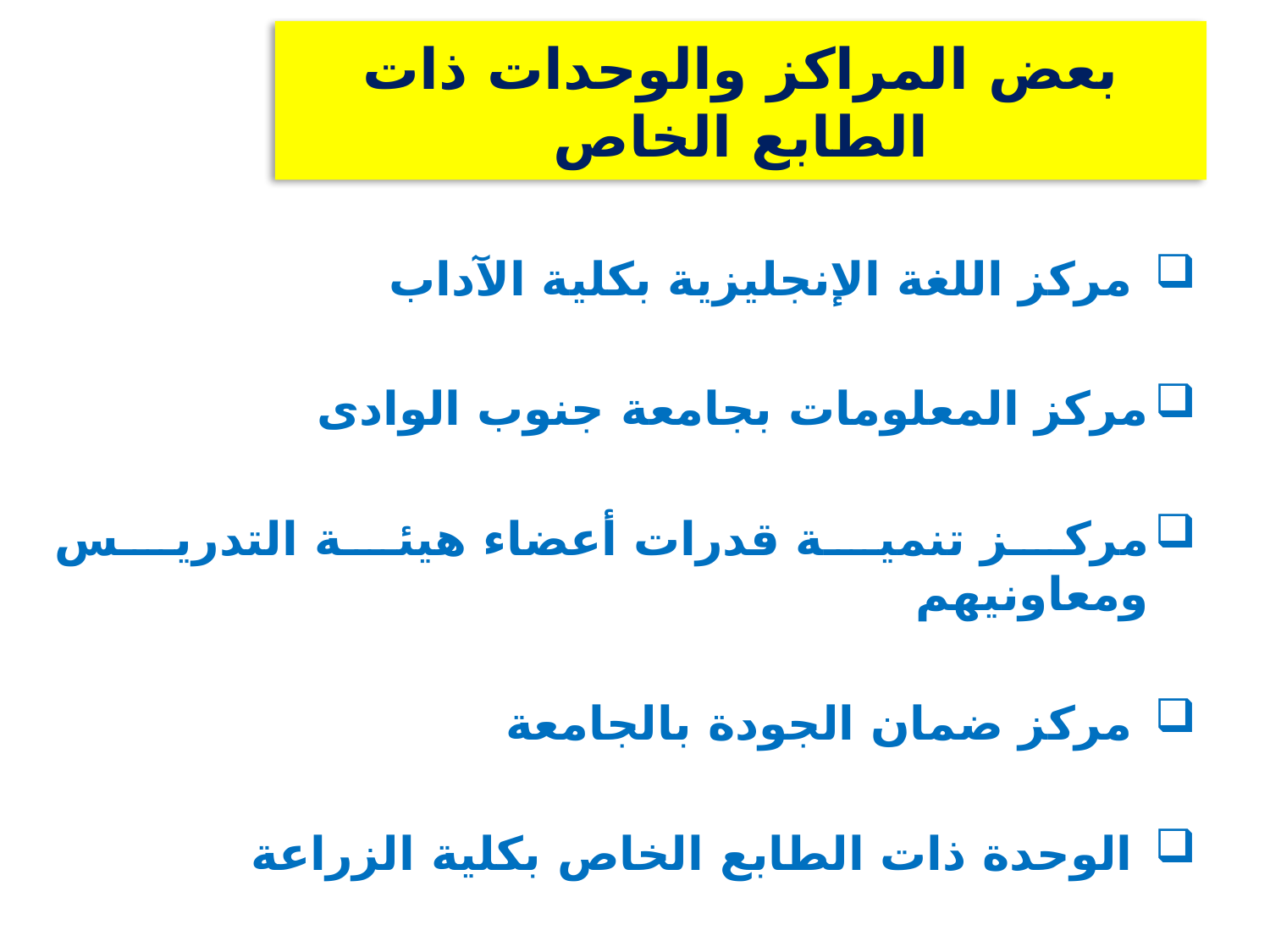

# بعض المراكز والوحدات ذات الطابع الخاص
 مركز اللغة الإنجليزية بكلية الآداب

مركز المعلومات بجامعة جنوب الوادى

مركز تنمية قدرات أعضاء هيئة التدريس ومعاونيهم

 مركز ضمان الجودة بالجامعة

 الوحدة ذات الطابع الخاص بكلية الزراعة